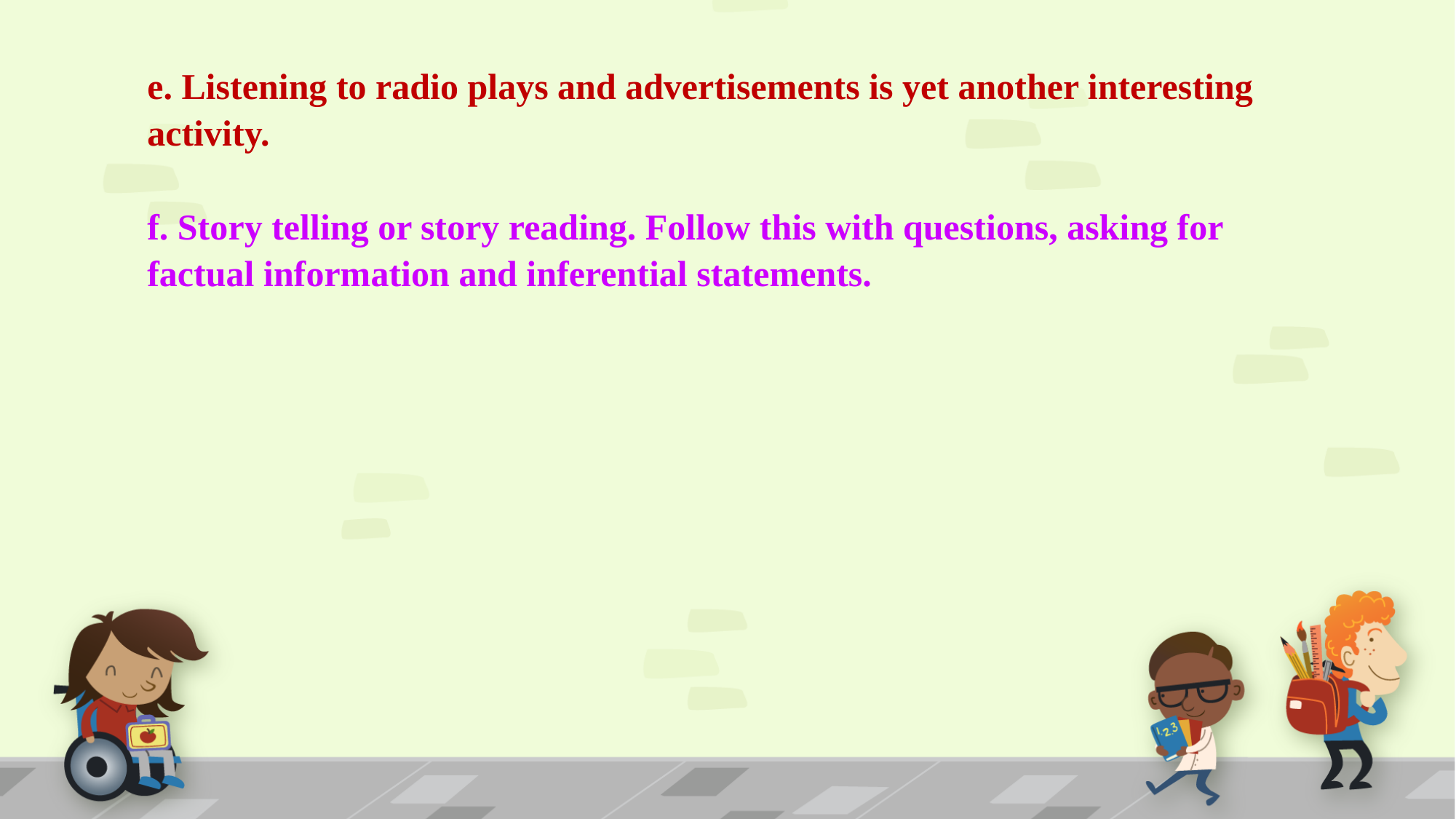

e. Listening to radio plays and advertisements is yet another interesting activity.

f. Story telling or story reading. Follow this with questions, asking for factual information and inferential statements.